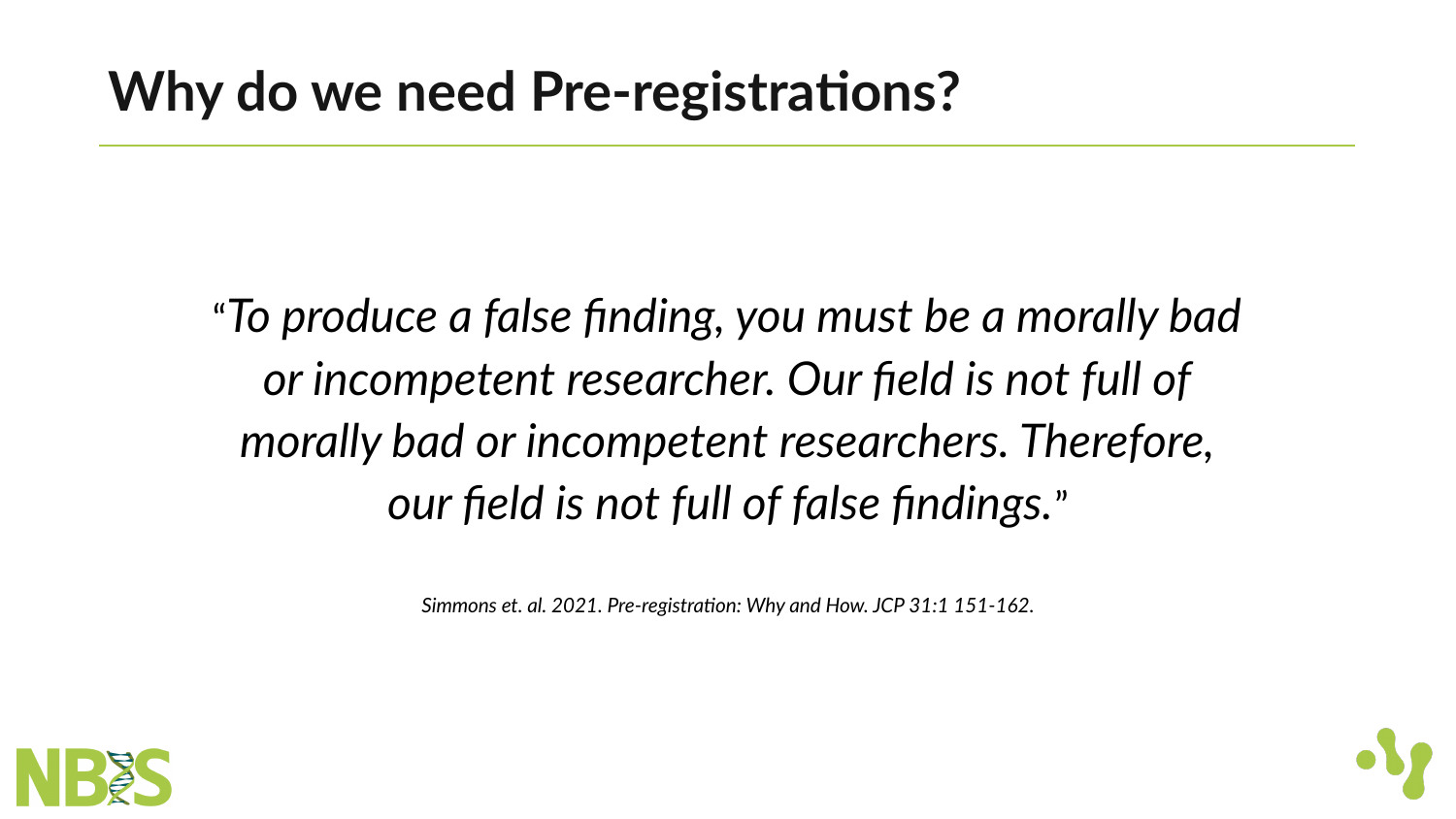

# Why do we need Pre-registrations?
“To produce a false finding, you must be a morally bad
or incompetent researcher. Our field is not full of
morally bad or incompetent researchers. Therefore,
our field is not full of false findings.”

Simmons et. al. 2021. Pre-registration: Why and How. JCP 31:1 151-162.